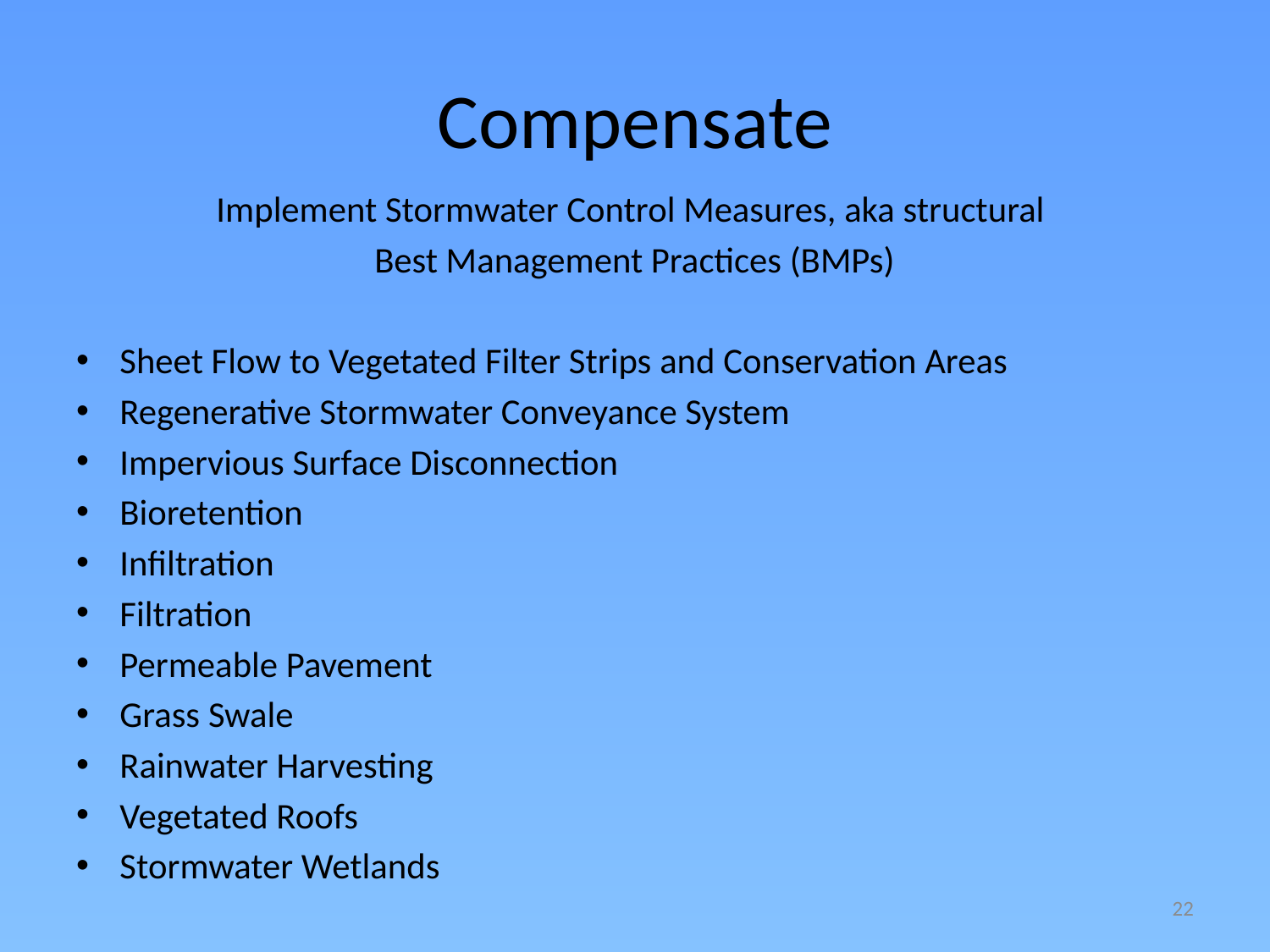

# Compensate
Implement Stormwater Control Measures, aka structural
Best Management Practices (BMPs)

Sheet Flow to Vegetated Filter Strips and Conservation Areas
Regenerative Stormwater Conveyance System
Impervious Surface Disconnection
Bioretention
Infiltration
Filtration
Permeable Pavement
Grass Swale
Rainwater Harvesting
Vegetated Roofs
Stormwater Wetlands

22